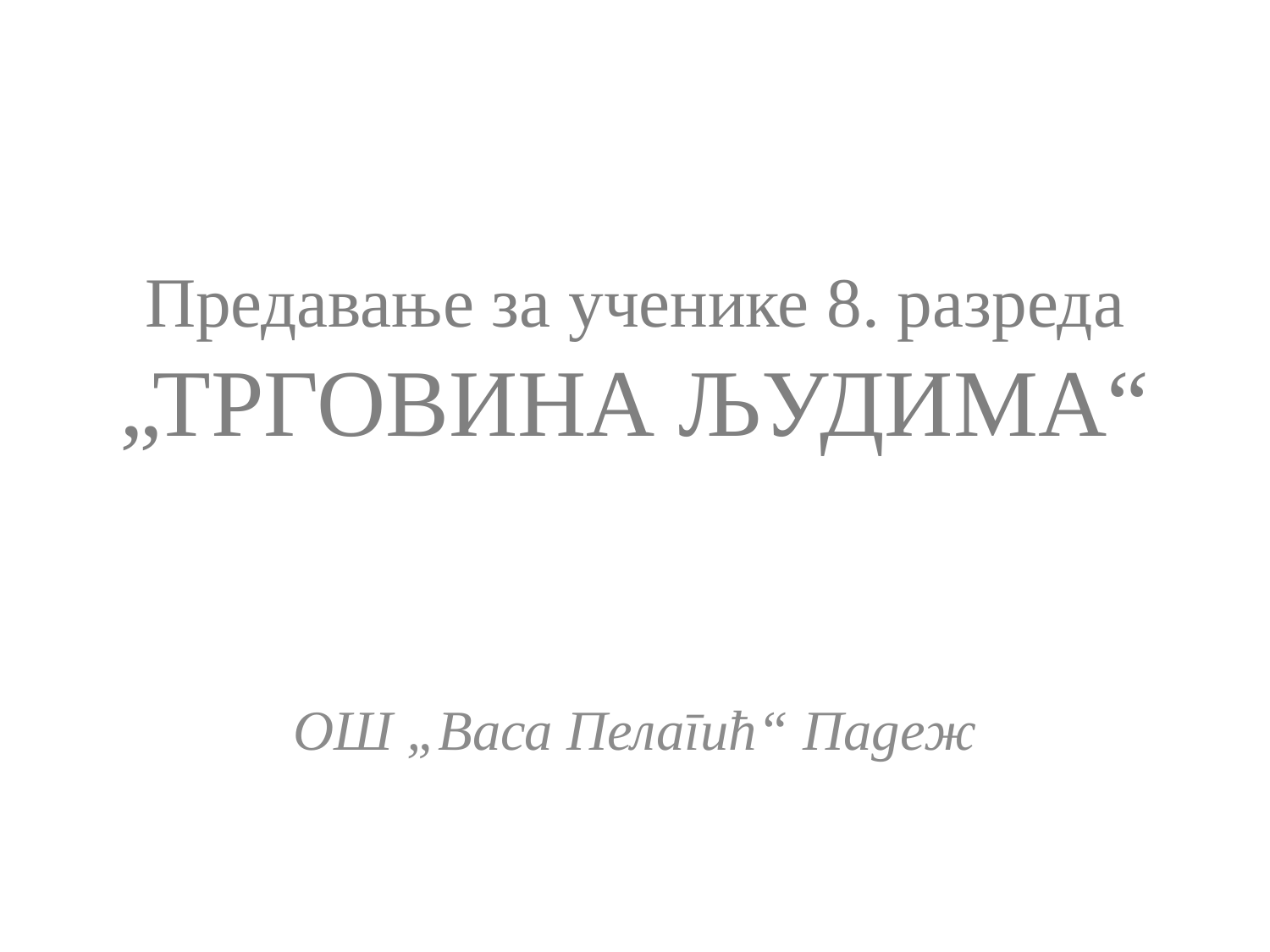

# Предавање за ученике 8. разреда „ТРГОВИНА ЉУДИМА“
ОШ „Васа Пелагић“ Падеж